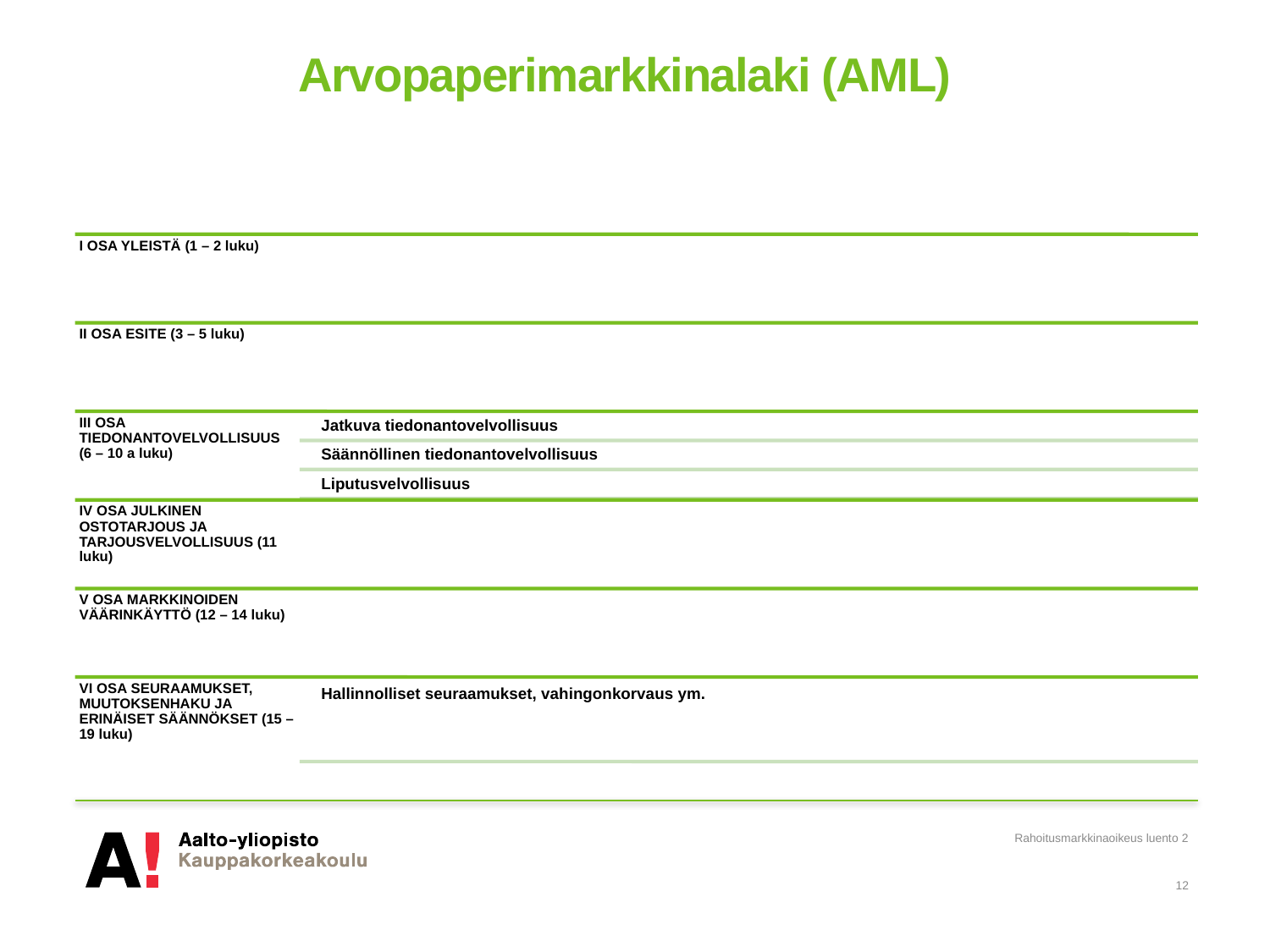

# Arvopaperimarkkinalaki (AML)
I OSA YLEISTÄ (1 – 2 luku)
II OSA ESITE (3 – 5 luku)
III OSA TIEDONANTOVELVOLLISUUS (6 – 10 a luku)
Jatkuva tiedonantovelvollisuus
Säännöllinen tiedonantovelvollisuus
Liputusvelvollisuus
IV OSA JULKINEN OSTOTARJOUS JA TARJOUSVELVOLLISUUS (11 luku)
V OSA MARKKINOIDEN VÄÄRINKÄYTTÖ (12 – 14 luku)
VI OSA SEURAAMUKSET, MUUTOKSENHAKU JA ERINÄISET SÄÄNNÖKSET (15 – 19 luku)
Hallinnolliset seuraamukset, vahingonkorvaus ym.
Rahoitusmarkkinaoikeus luento 2
12